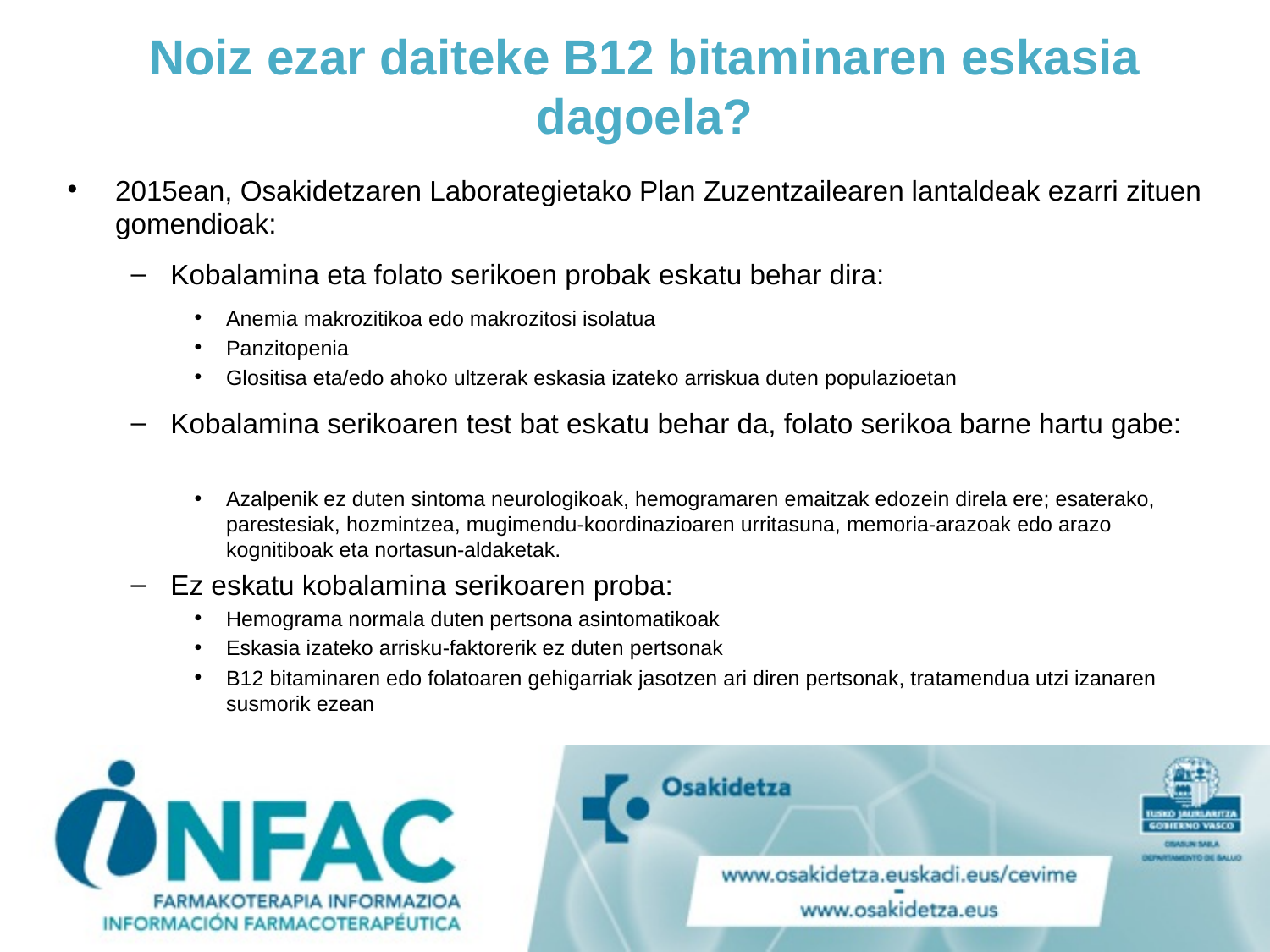

# Noiz ezar daiteke B12 bitaminaren eskasia dagoela?
2015ean, Osakidetzaren Laborategietako Plan Zuzentzailearen lantaldeak ezarri zituen gomendioak:
Kobalamina eta folato serikoen probak eskatu behar dira:
Anemia makrozitikoa edo makrozitosi isolatua
Panzitopenia
Glositisa eta/edo ahoko ultzerak eskasia izateko arriskua duten populazioetan
Kobalamina serikoaren test bat eskatu behar da, folato serikoa barne hartu gabe:

Azalpenik ez duten sintoma neurologikoak, hemogramaren emaitzak edozein direla ere; esaterako, parestesiak, hozmintzea, mugimendu-koordinazioaren urritasuna, memoria-arazoak edo arazo kognitiboak eta nortasun-aldaketak.
Ez eskatu kobalamina serikoaren proba:
Hemograma normala duten pertsona asintomatikoak
Eskasia izateko arrisku-faktorerik ez duten pertsonak
B12 bitaminaren edo folatoaren gehigarriak jasotzen ari diren pertsonak, tratamendua utzi izanaren susmorik ezean